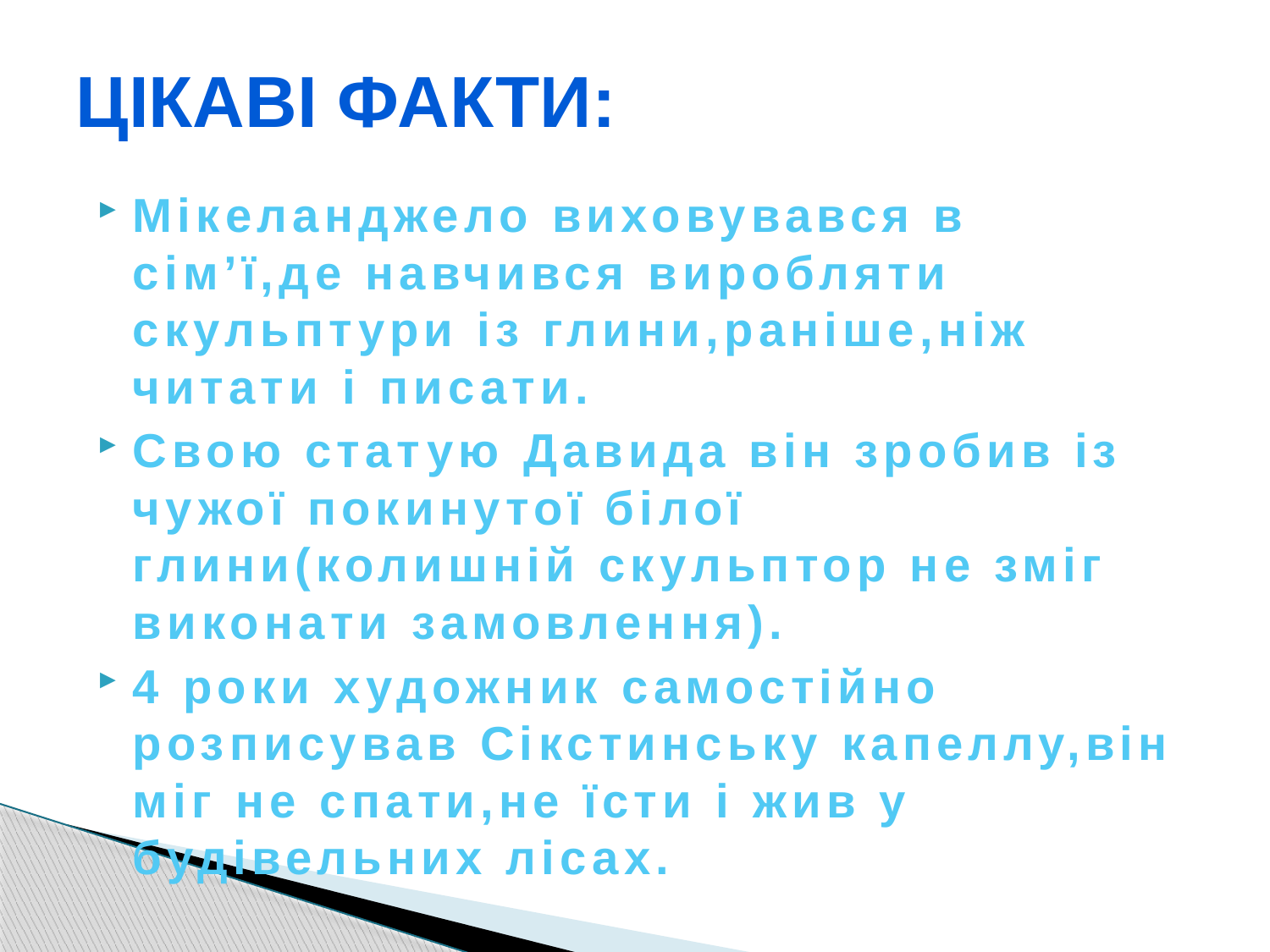

# Цікаві факти:
Мікеланджело виховувався в сім’ї,де навчився виробляти скульптури із глини,раніше,ніж читати і писати.
Свою статую Давида він зробив із чужої покинутої білої глини(колишній скульптор не зміг виконати замовлення).
4 роки художник самостійно розписував Сікстинську капеллу,він міг не спати,не їсти і жив у будівельних лісах.